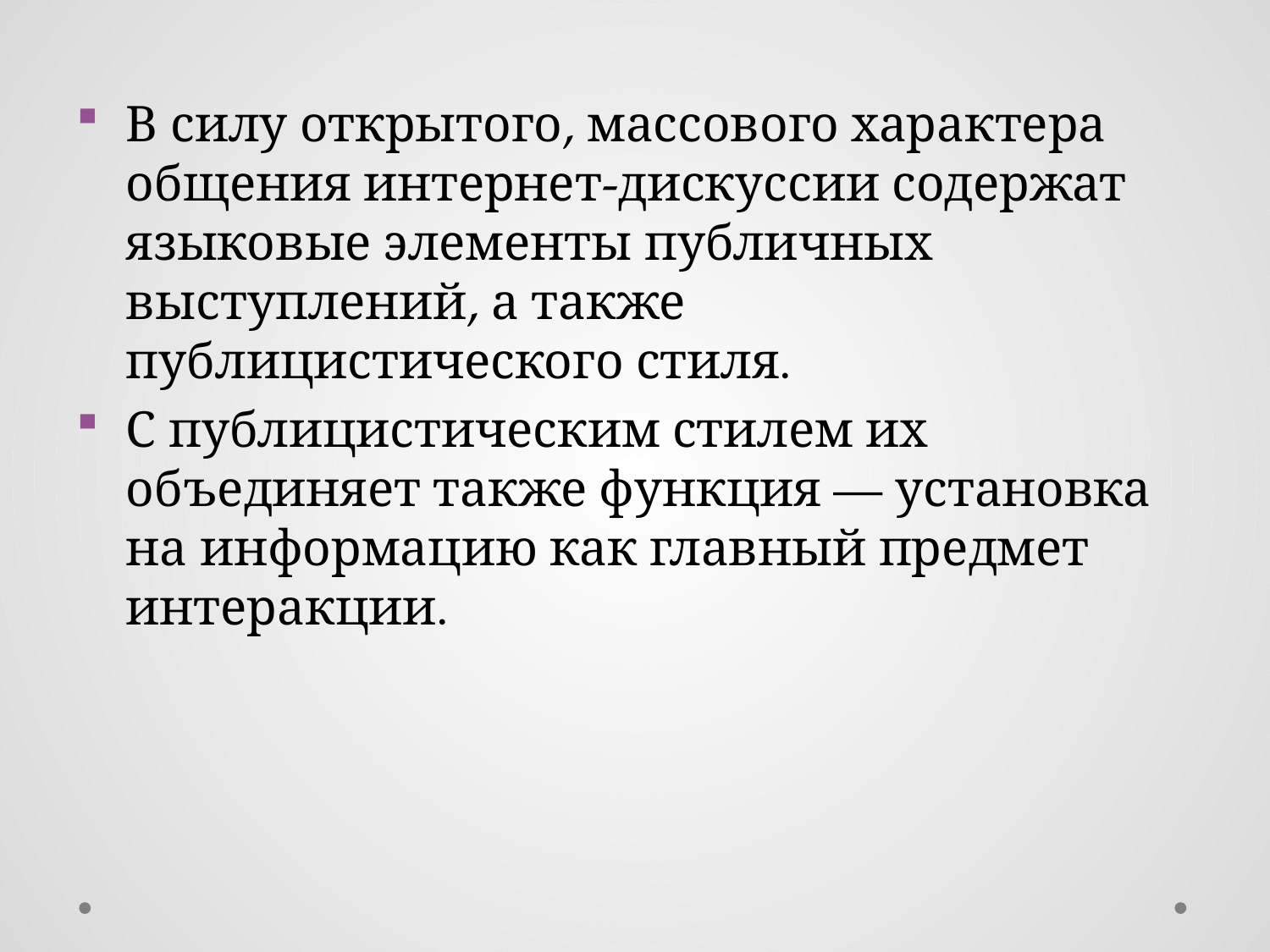

В силу открытого, массового характера общения интернет-дискуссии содержат языковые элементы публичных выступлений, а также публицистического стиля.
С публицистическим стилем их объединяет также функция — установка на информацию как главный предмет интеракции.